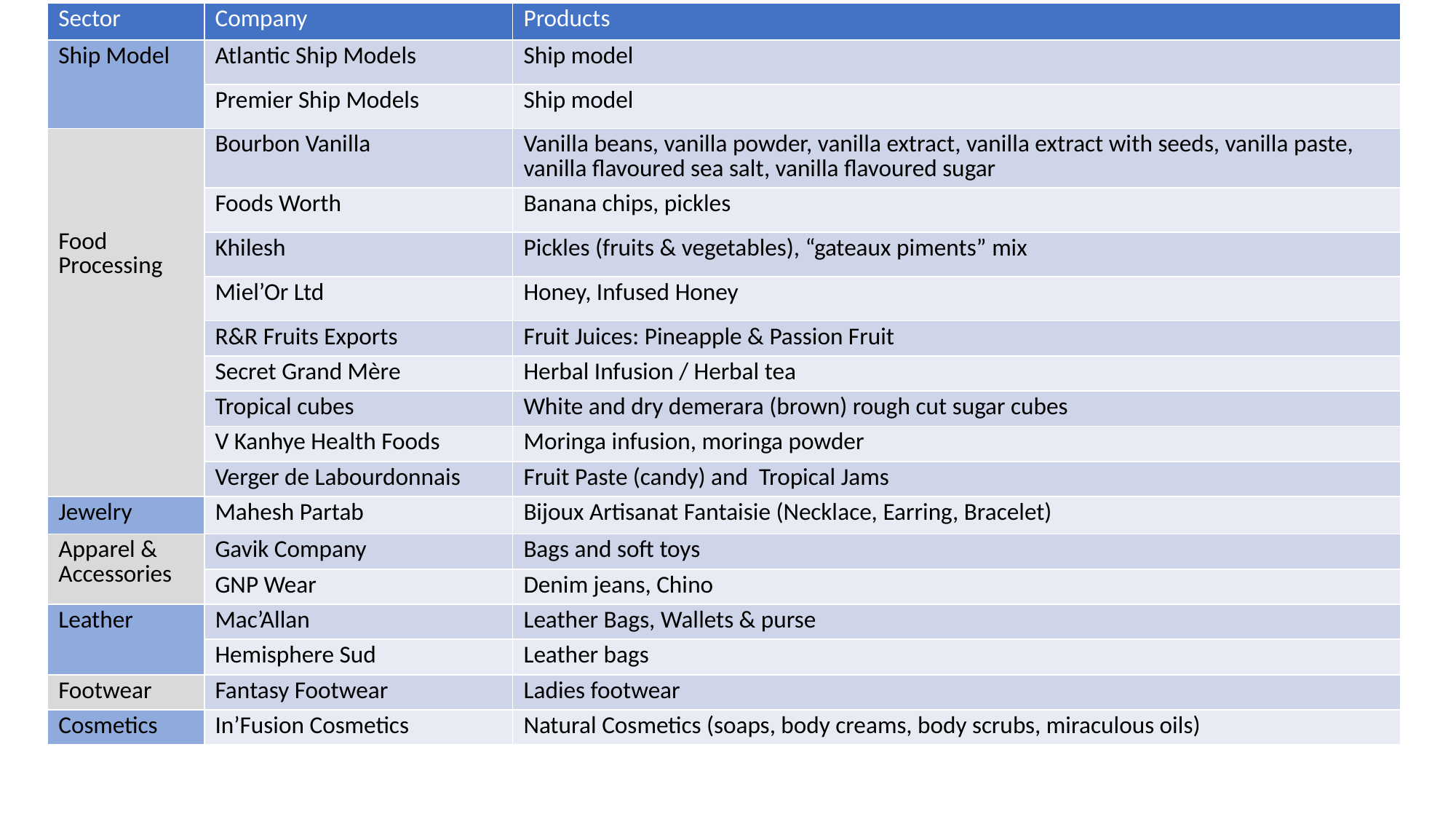

| Sector | Company | Products |
| --- | --- | --- |
| Ship Model | Atlantic Ship Models | Ship model |
|  | Premier Ship Models | Ship model |
| Food Processing | Bourbon Vanilla | Vanilla beans, vanilla powder, vanilla extract, vanilla extract with seeds, vanilla paste, vanilla flavoured sea salt, vanilla flavoured sugar |
|  | Foods Worth | Banana chips, pickles |
|  | Khilesh | Pickles (fruits & vegetables), “gateaux piments” mix |
|  | Miel’Or Ltd | Honey, Infused Honey |
|  | R&R Fruits Exports | Fruit Juices: Pineapple & Passion Fruit |
|  | Secret Grand Mère | Herbal Infusion / Herbal tea |
|  | Tropical cubes | White and dry demerara (brown) rough cut sugar cubes |
|  | V Kanhye Health Foods | Moringa infusion, moringa powder |
|  | Verger de Labourdonnais | Fruit Paste (candy) and Tropical Jams |
| Jewelry | Mahesh Partab | Bijoux Artisanat Fantaisie (Necklace, Earring, Bracelet) |
| Apparel & Accessories | Gavik Company | Bags and soft toys |
|  | GNP Wear | Denim jeans, Chino |
| Leather | Mac’Allan | Leather Bags, Wallets & purse |
|  | Hemisphere Sud | Leather bags |
| Footwear | Fantasy Footwear | Ladies footwear |
| Cosmetics | In’Fusion Cosmetics | Natural Cosmetics (soaps, body creams, body scrubs, miraculous oils) |